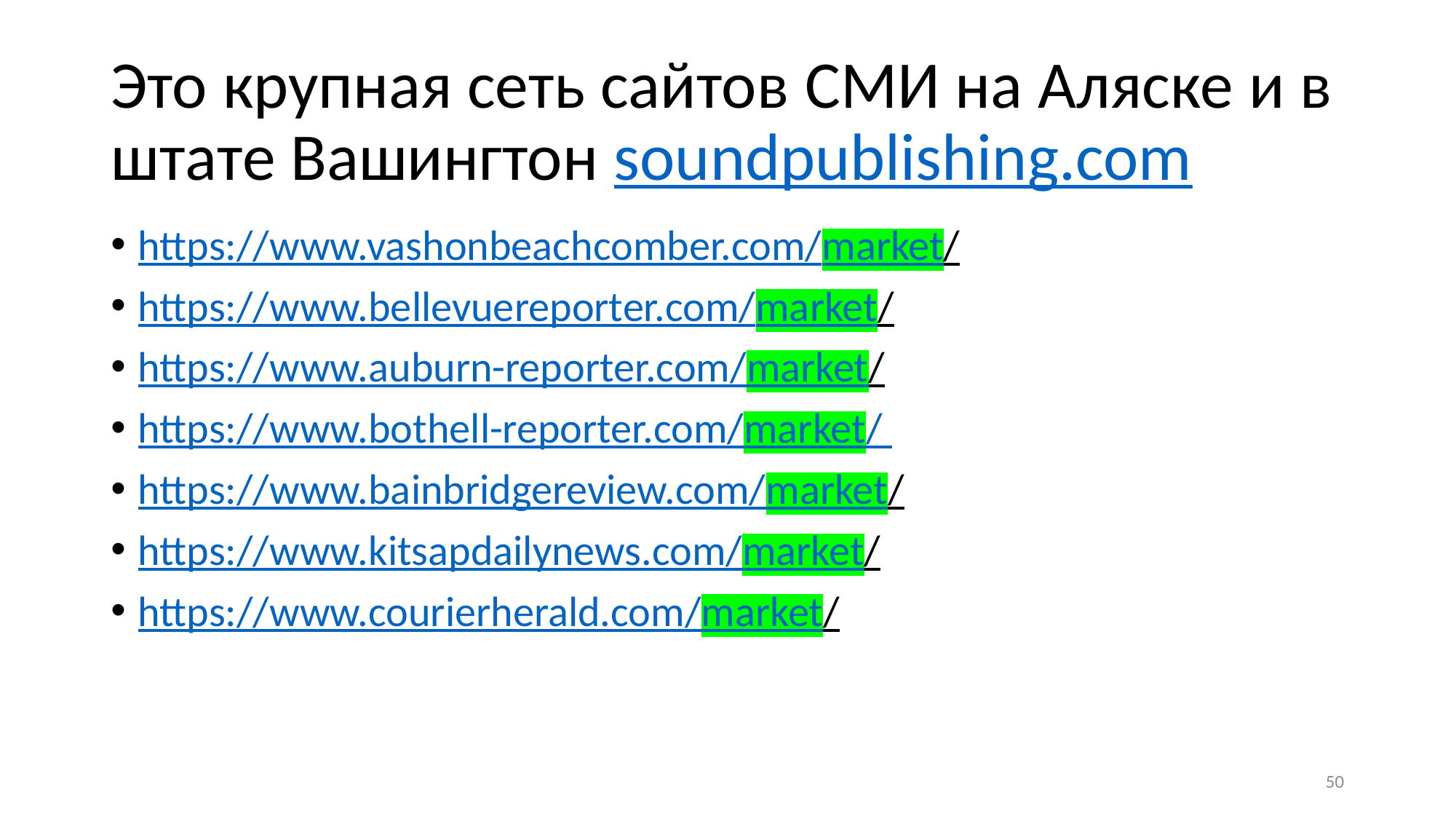

# Это крупная сеть сайтов СМИ на Аляске и в штате Вашингтон soundpublishing.com
https://www.vashonbeachcomber.com/market/
https://www.bellevuereporter.com/market/
https://www.auburn-reporter.com/market/
https://www.bothell-reporter.com/market/
https://www.bainbridgereview.com/market/
https://www.kitsapdailynews.com/market/
https://www.courierherald.com/market/
50